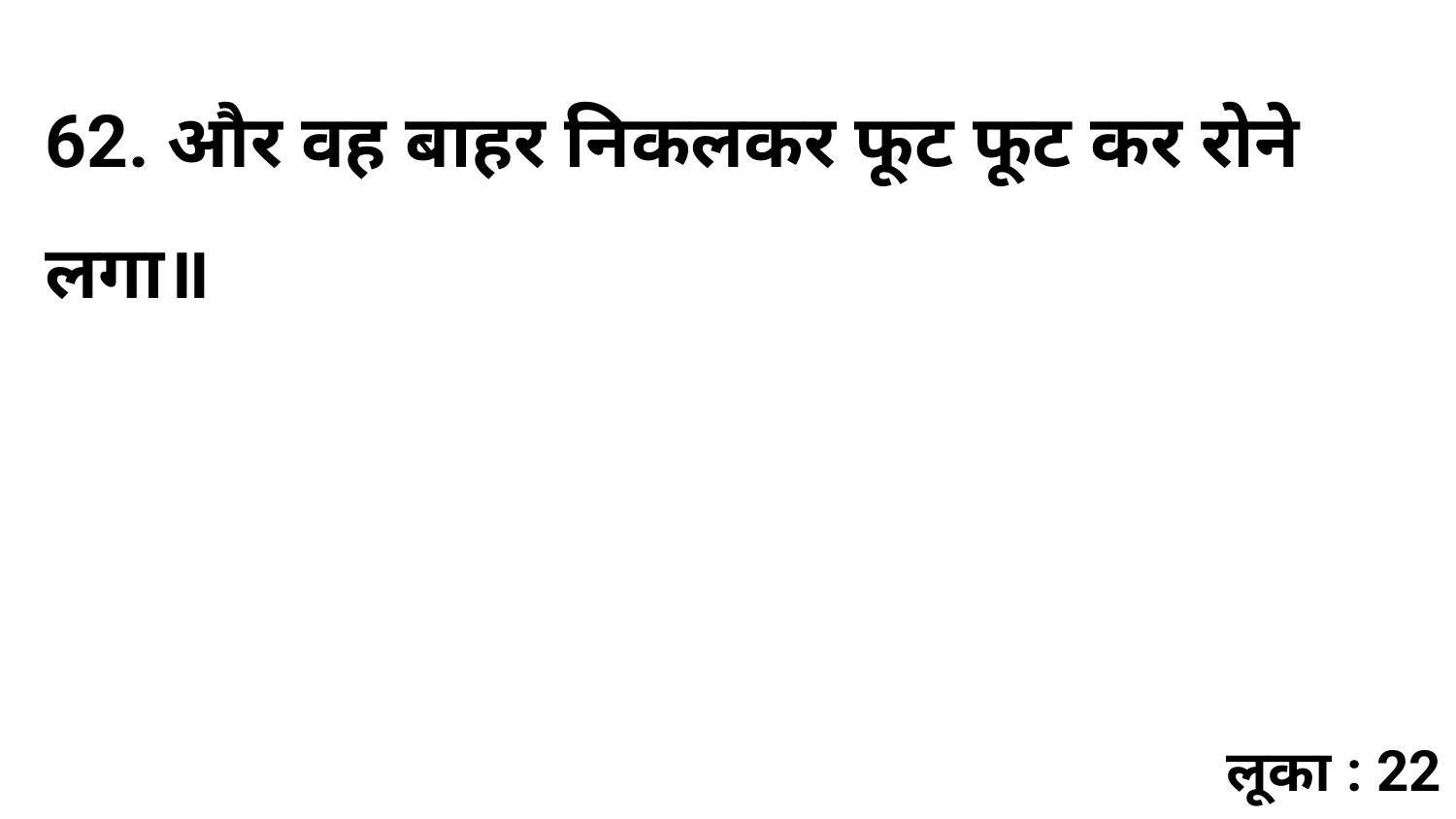

62. और वह बाहर निकलकर फूट फूट कर रोने लगा॥
लूका : 22